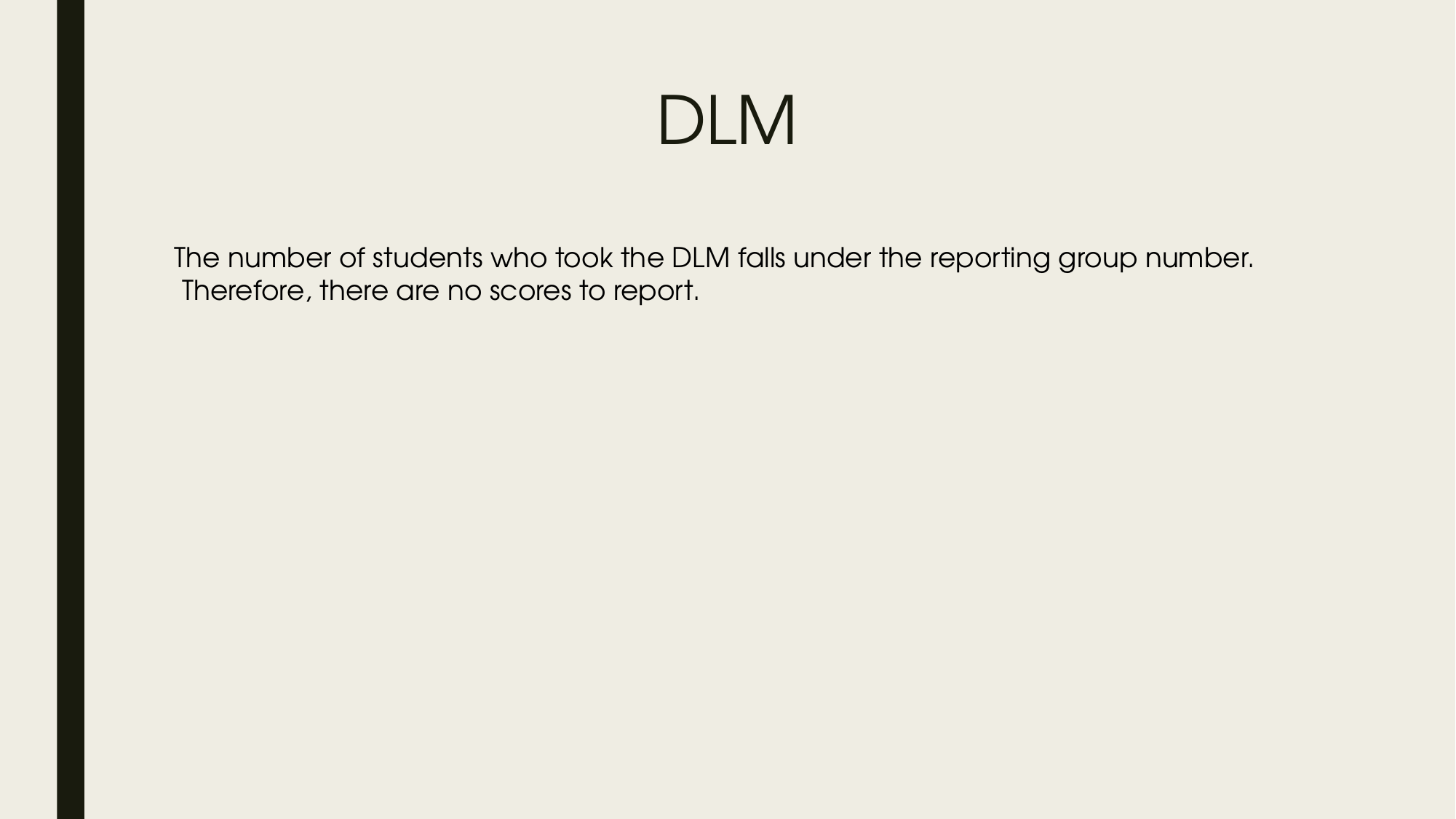

# DLM
The number of students who took the DLM falls under the reporting group number.
 Therefore, there are no scores to report.